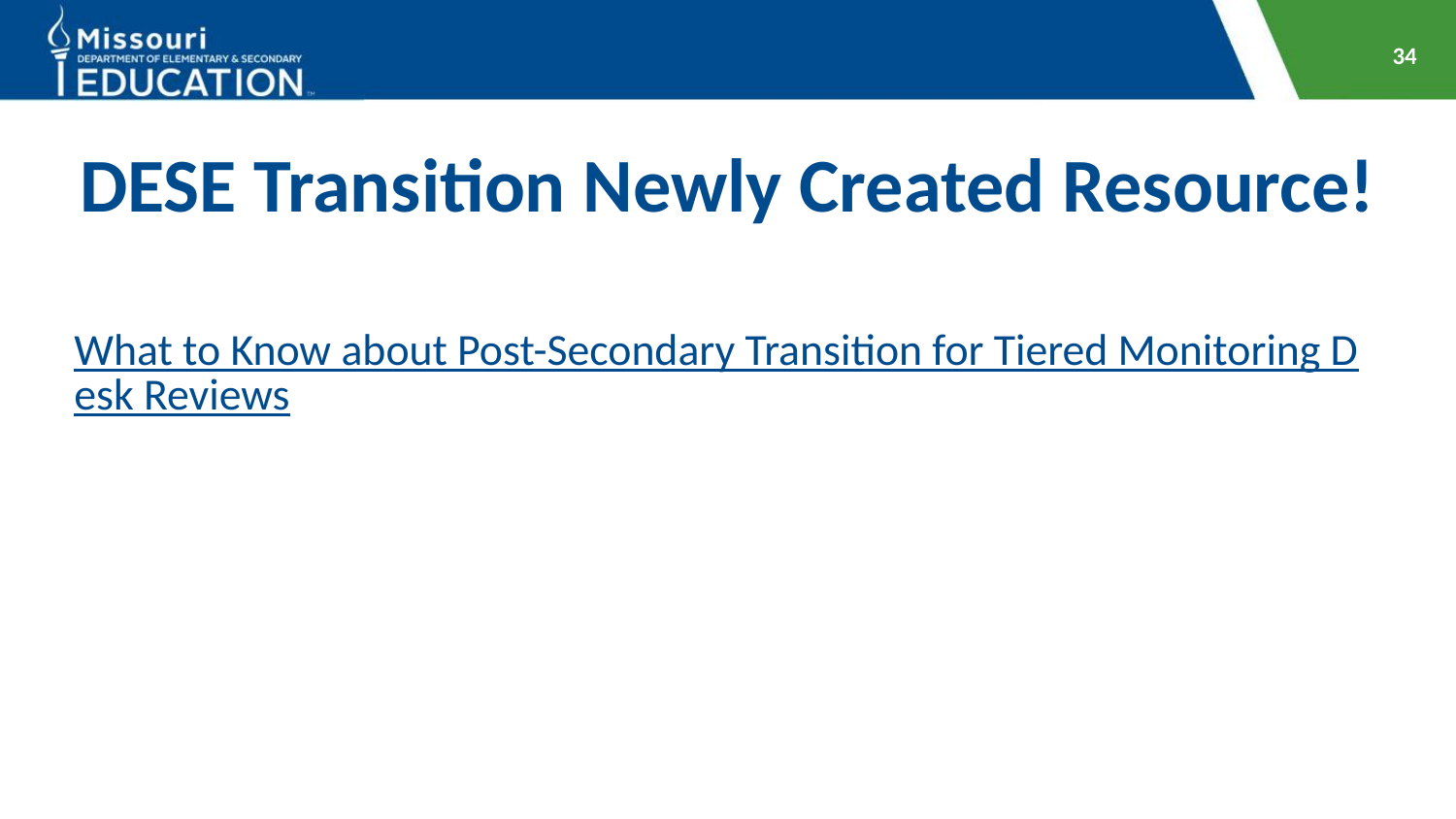

34
# DESE Transition Newly Created Resource!
What to Know about Post-Secondary Transition for Tiered Monitoring Desk Reviews